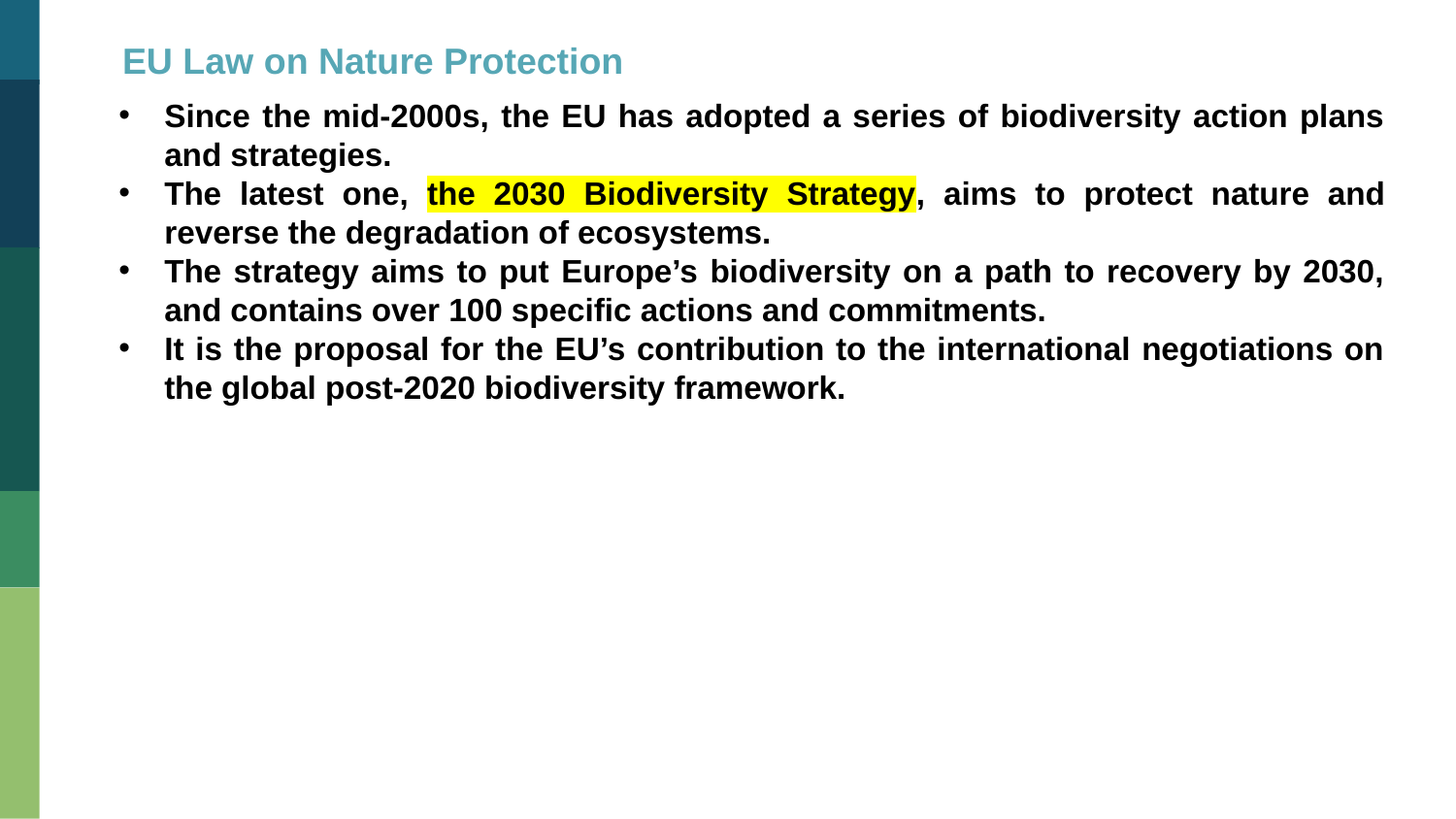

EU Law on Nature Protection

Since the mid-2000s, the EU has adopted a series of biodiversity action plans and strategies.
The latest one, the 2030 Biodiversity Strategy, aims to protect nature and reverse the degradation of ecosystems.
The strategy aims to put Europe’s biodiversity on a path to recovery by 2030, and contains over 100 specific actions and commitments.
It is the proposal for the EU’s contribution to the international negotiations on the global post-2020 biodiversity framework.